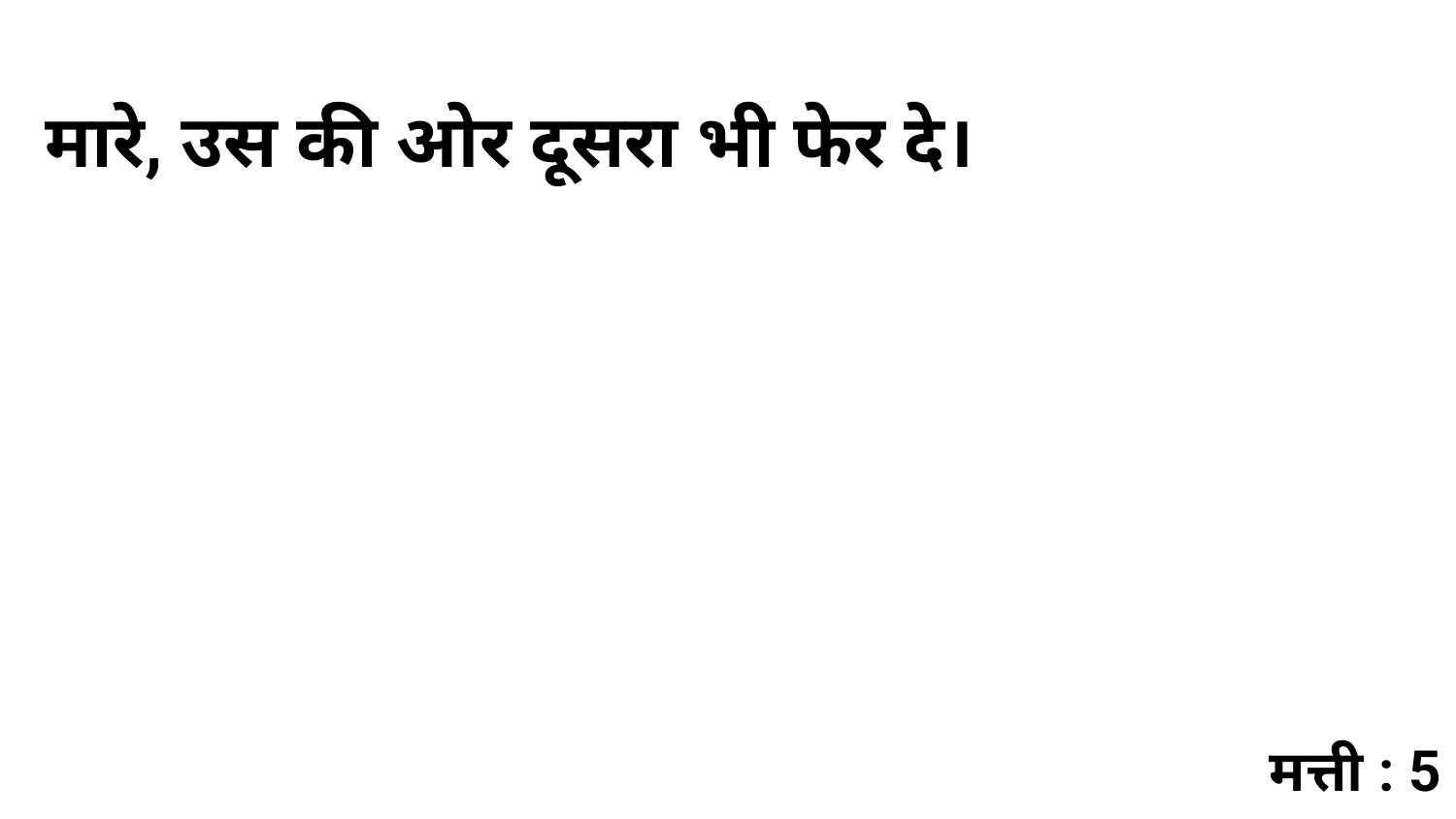

मारे, उस की ओर दूसरा भी फेर दे।
मत्ती : 5